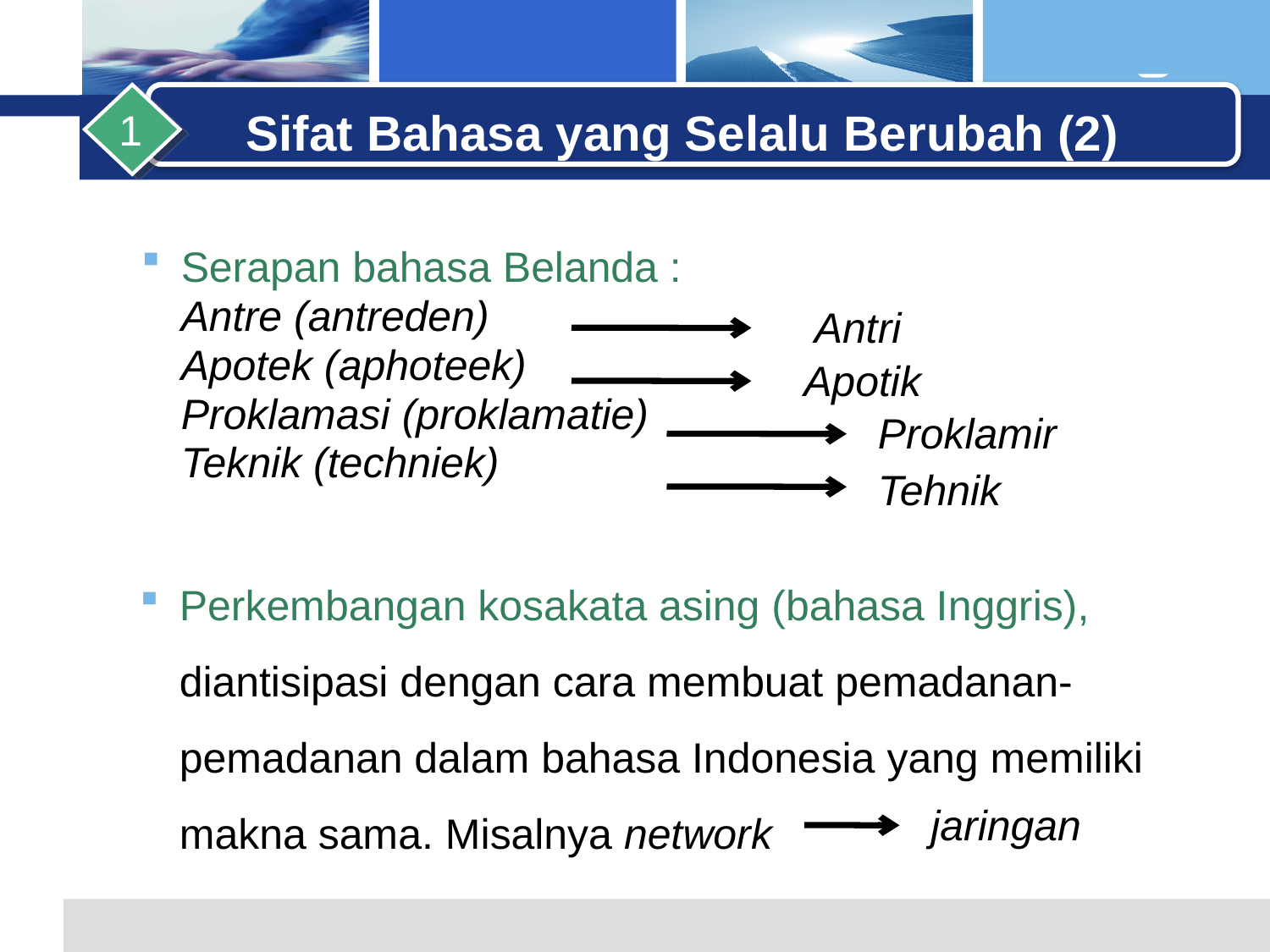

Sifat Bahasa yang Selalu Berubah (2)
1
Serapan bahasa Belanda :
	Antre (antreden)
	Apotek (aphoteek)
	Proklamasi (proklamatie)
	Teknik (techniek)
	Antri

	Apotik

	Proklamir

	Tehnik
Perkembangan kosakata asing (bahasa Inggris), diantisipasi dengan cara membuat pemadanan-pemadanan dalam bahasa Indonesia yang memiliki makna sama. Misalnya network
	jaringan